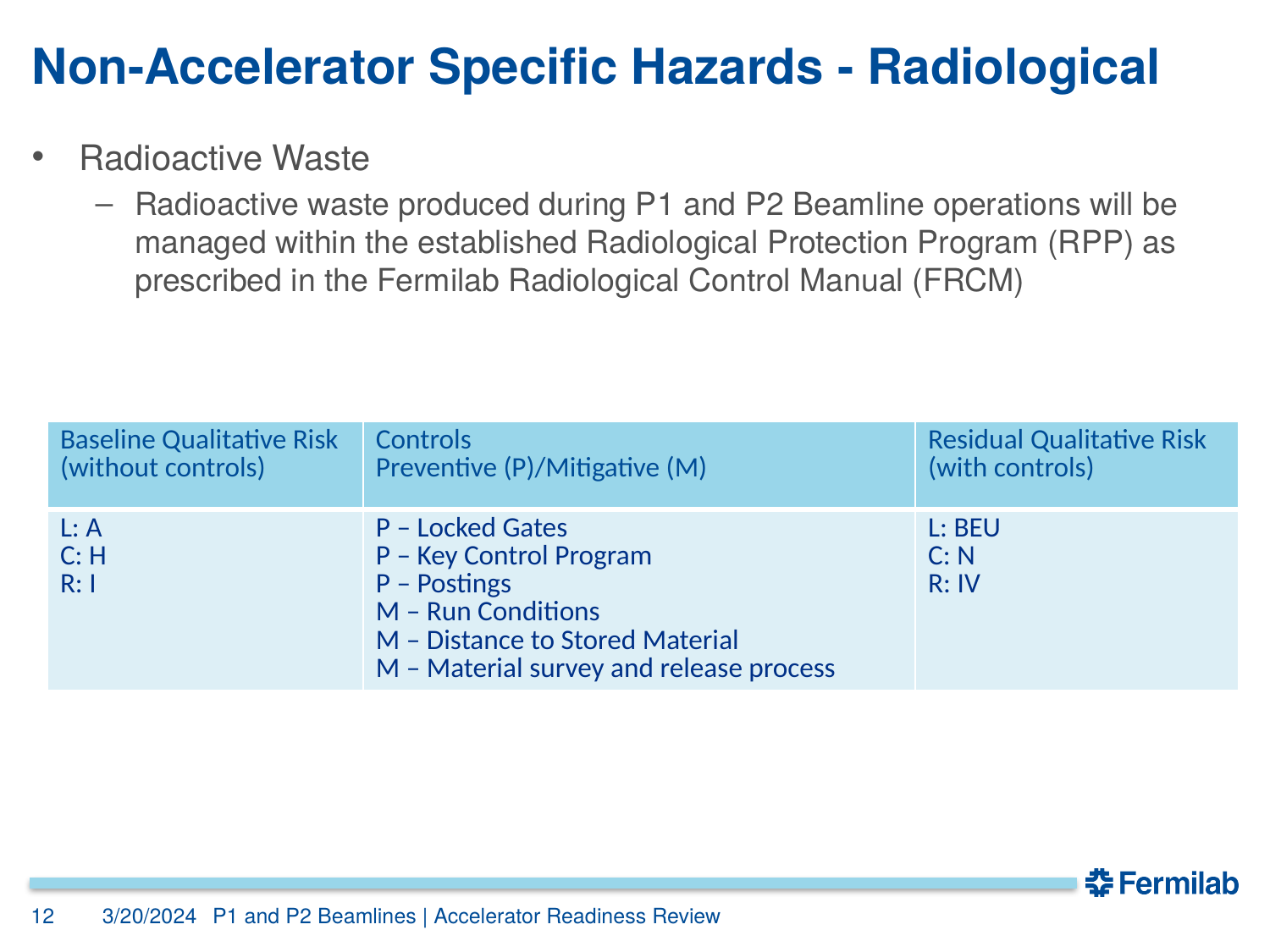

# Non-Accelerator Specific Hazards - Radiological
Radioactive Waste
Radioactive waste produced during P1 and P2 Beamline operations will be managed within the established Radiological Protection Program (RPP) as prescribed in the Fermilab Radiological Control Manual (FRCM)

| Baseline Qualitative Risk (without controls) | Controls Preventive (P)/Mitigative (M) | Residual Qualitative Risk (with controls) |
| --- | --- | --- |
| L: A C: H R: I | P – Locked Gates P – Key Control Program P – Postings M – Run Conditions M – Distance to Stored Material M – Material survey and release process | L: BEU C: N R: IV |
12
3/20/2024
P1 and P2 Beamlines | Accelerator Readiness Review